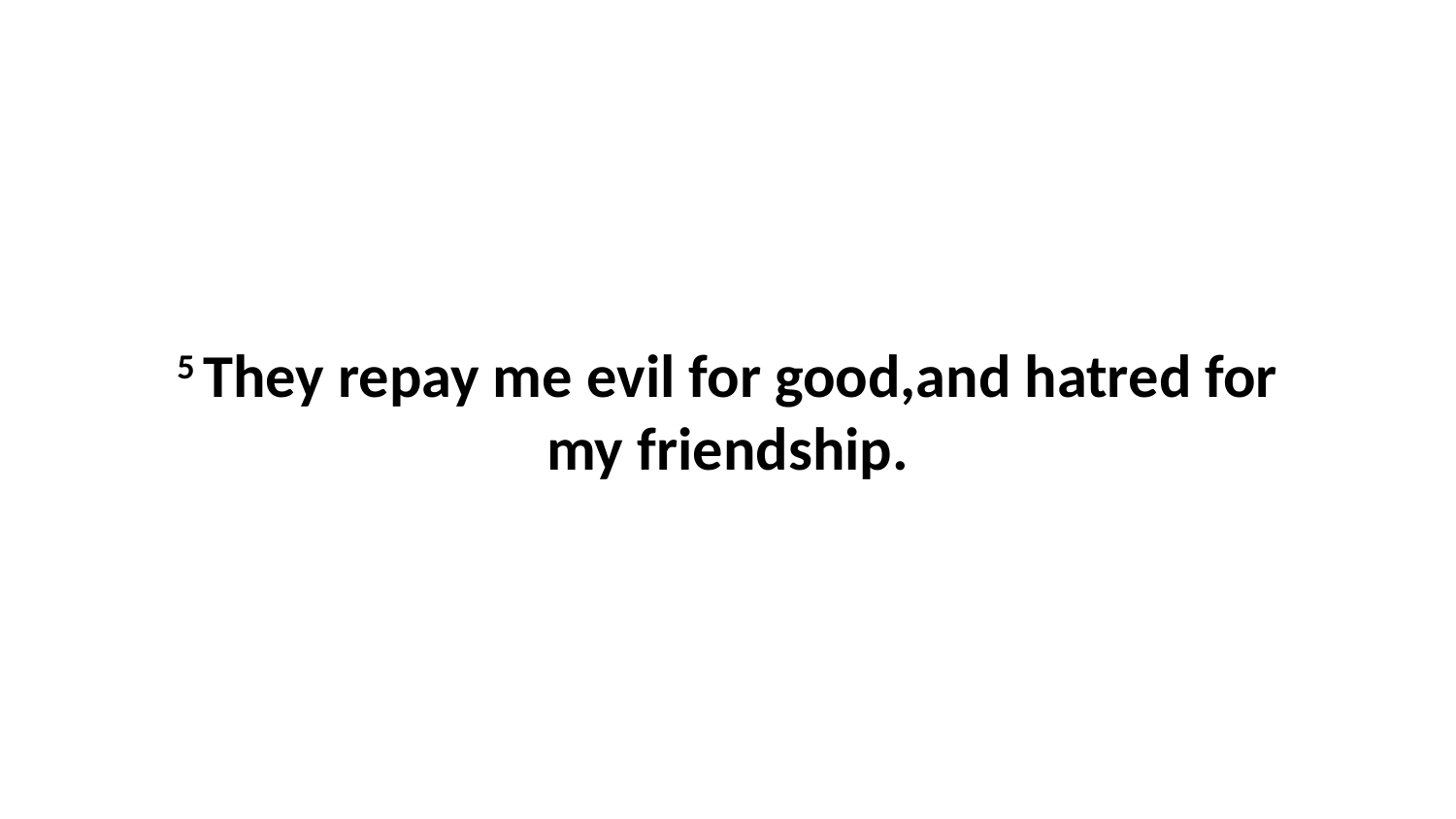

5 They repay me evil for good,and hatred for my friendship.